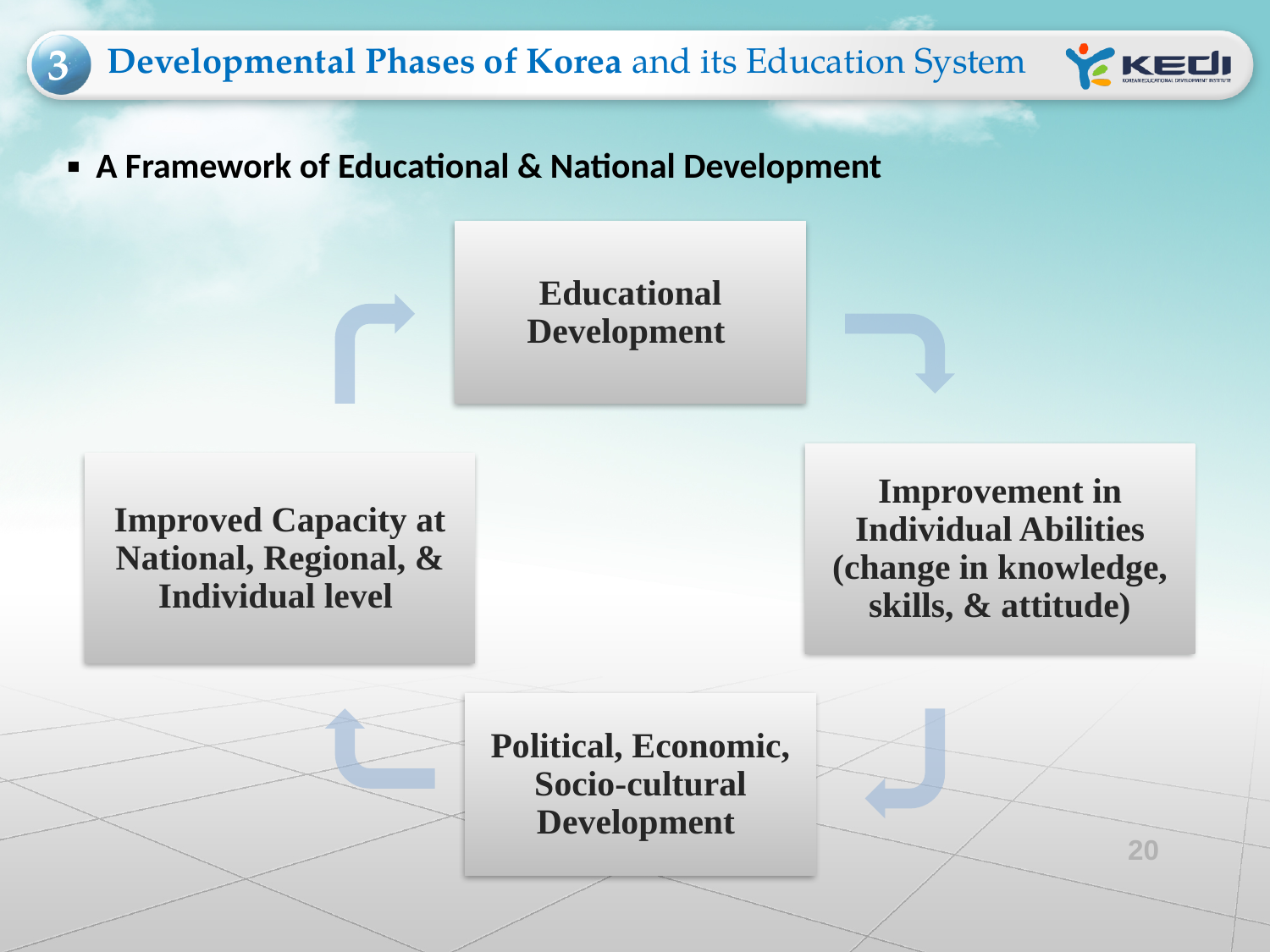

3
Developmental Phases of Korea and its Education System
▪  A Framework of Educational & National Development

Educational Development

Improvement in Individual Abilities (change in knowledge, skills, & attitude)

Improved Capacity at National, Regional, & Individual level

Political, Economic, Socio-cultural Development

20